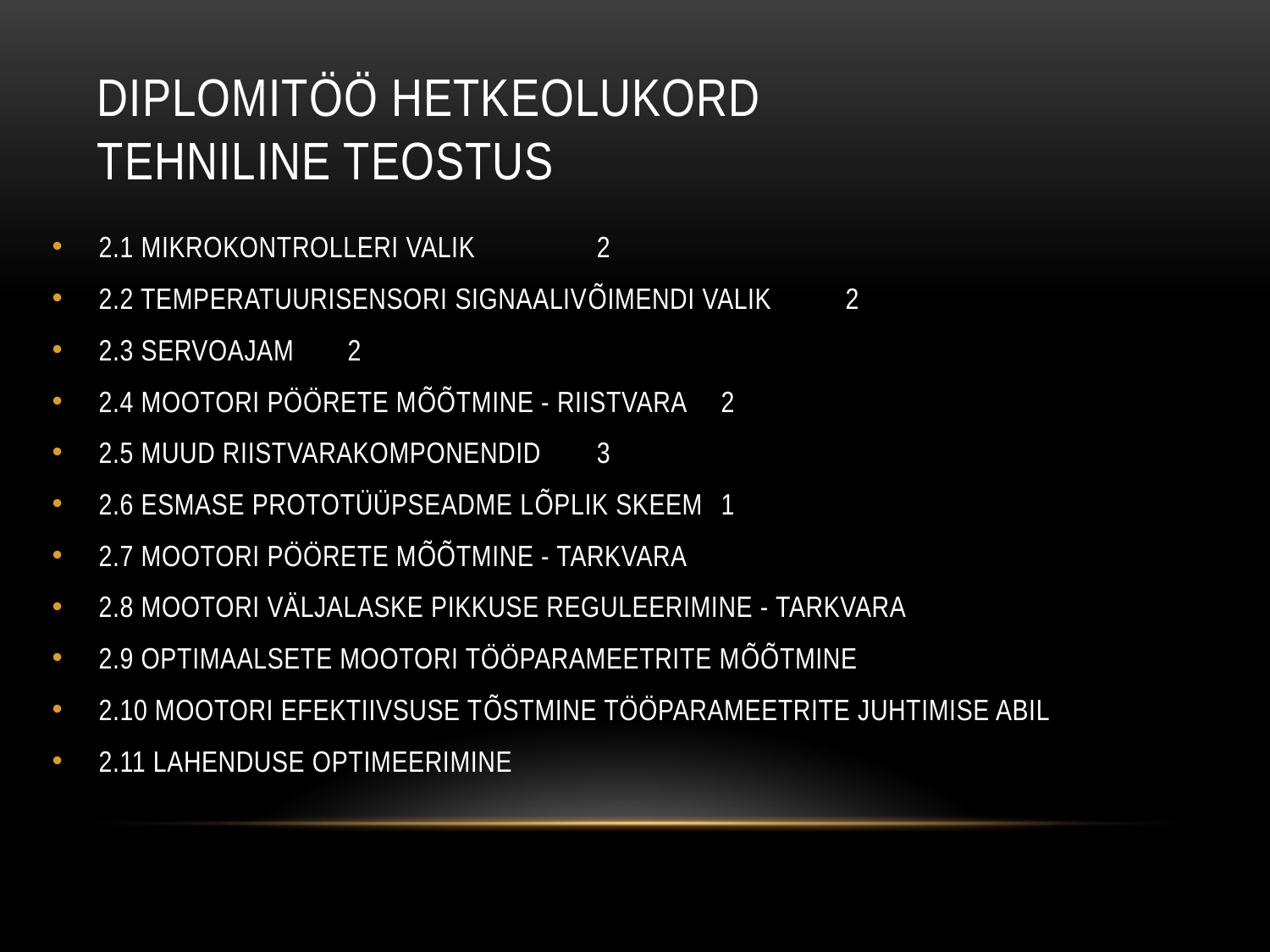

# Diplomitöö hetkeolukord Tehniline teostus
2.1 MIKROKONTROLLERI VALIK						2
2.2 TEMPERATUURISENSORI SIGNAALIVÕIMENDI VALIK				2
2.3 SERVOAJAM								2
2.4 MOOTORI PÖÖRETE MÕÕTMINE - RIISTVARA				2
2.5 MUUD RIISTVARAKOMPONENDID						3
2.6 ESMASE PROTOTÜÜPSEADME LÕPLIK SKEEM				1
2.7 MOOTORI PÖÖRETE MÕÕTMINE - TARKVARA
2.8 MOOTORI VÄLJALASKE PIKKUSE REGULEERIMINE - TARKVARA
2.9 OPTIMAALSETE MOOTORI TÖÖPARAMEETRITE MÕÕTMINE
2.10 MOOTORI EFEKTIIVSUSE TÕSTMINE TÖÖPARAMEETRITE JUHTIMISE ABIL
2.11 LAHENDUSE OPTIMEERIMINE